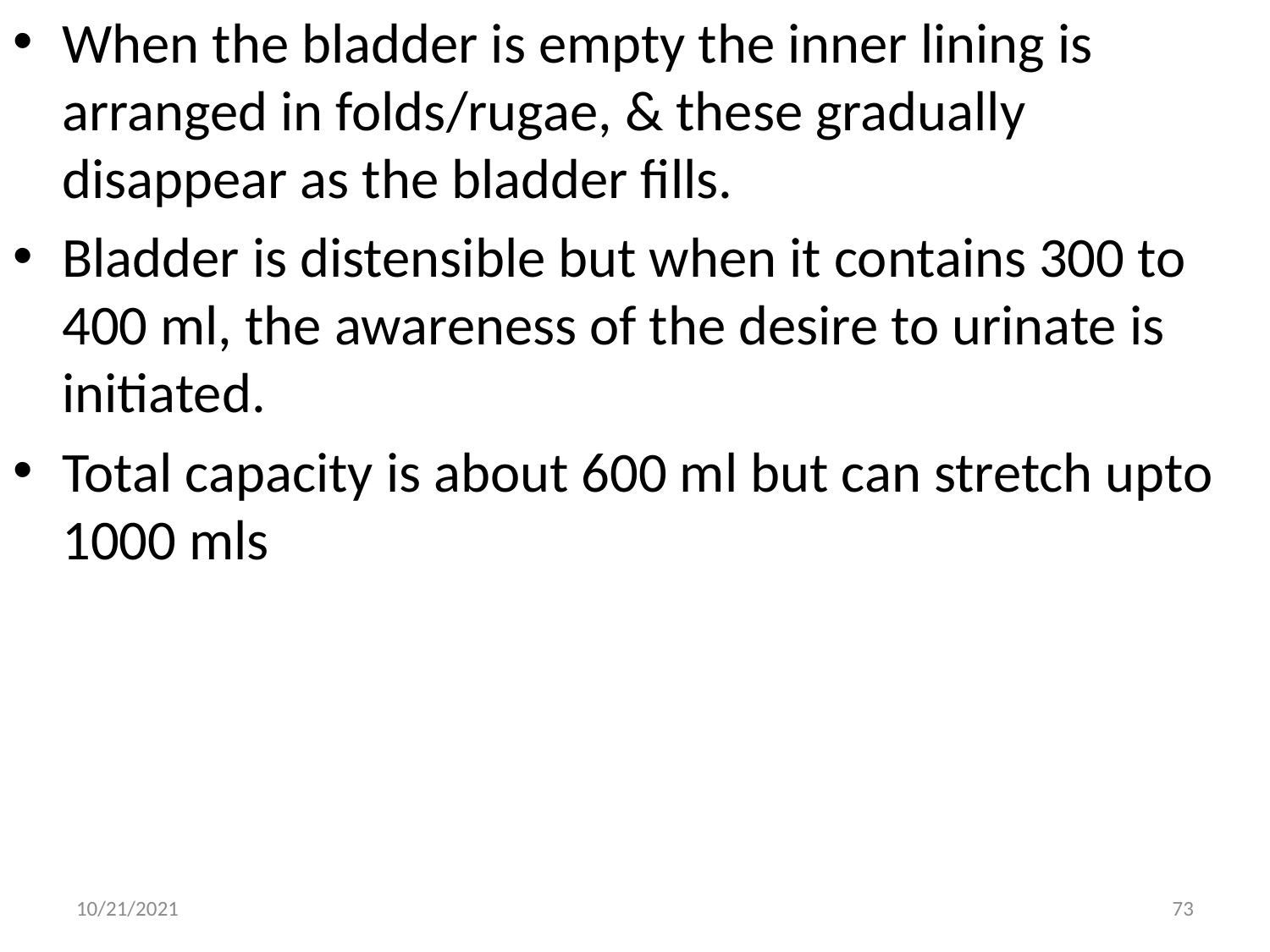

When the bladder is empty the inner lining is arranged in folds/rugae, & these gradually disappear as the bladder fills.
Bladder is distensible but when it contains 300 to 400 ml, the awareness of the desire to urinate is initiated.
Total capacity is about 600 ml but can stretch upto 1000 mls
10/21/2021
73